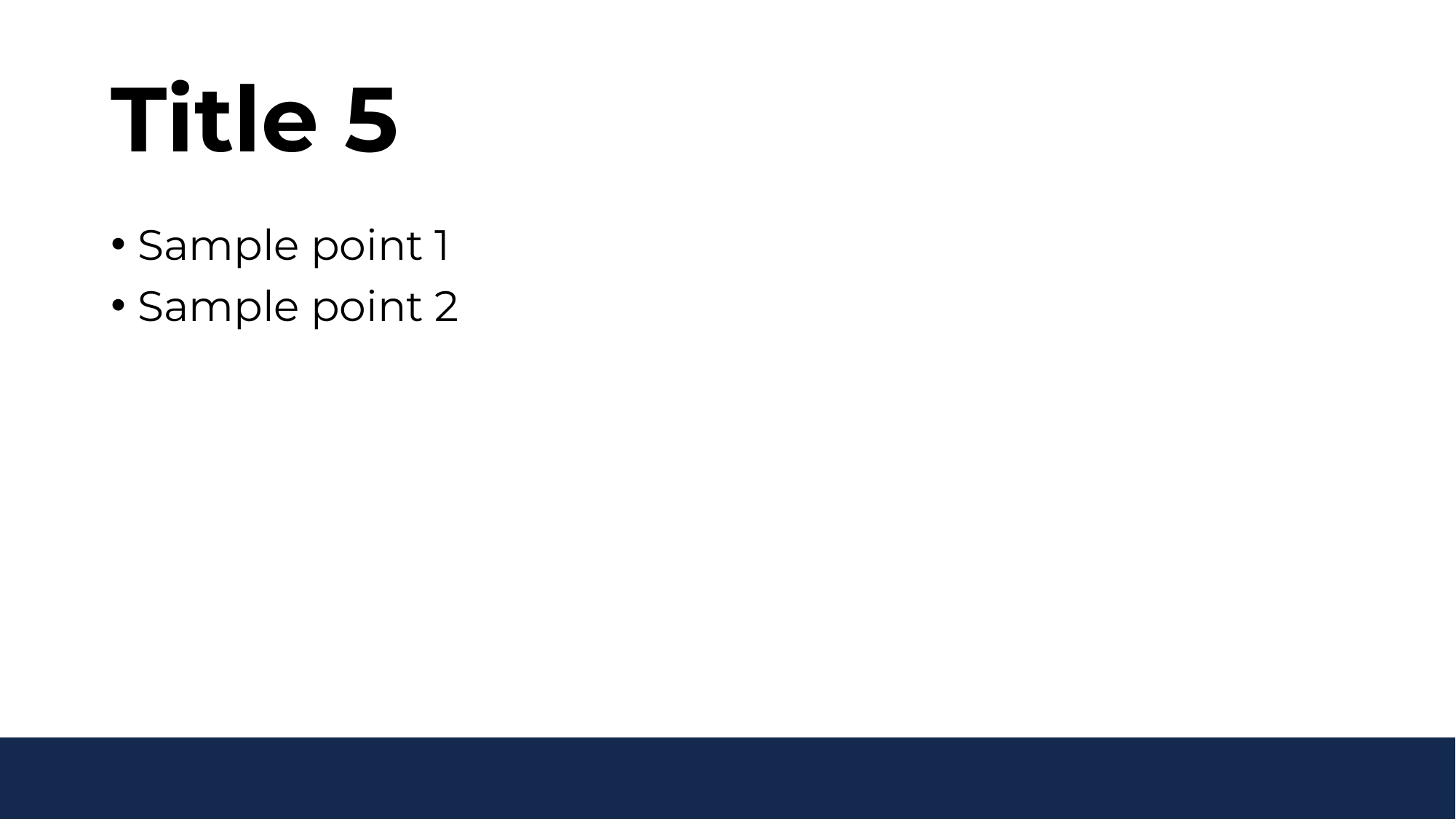

# Title 5
Sample point 1
Sample point 2 2